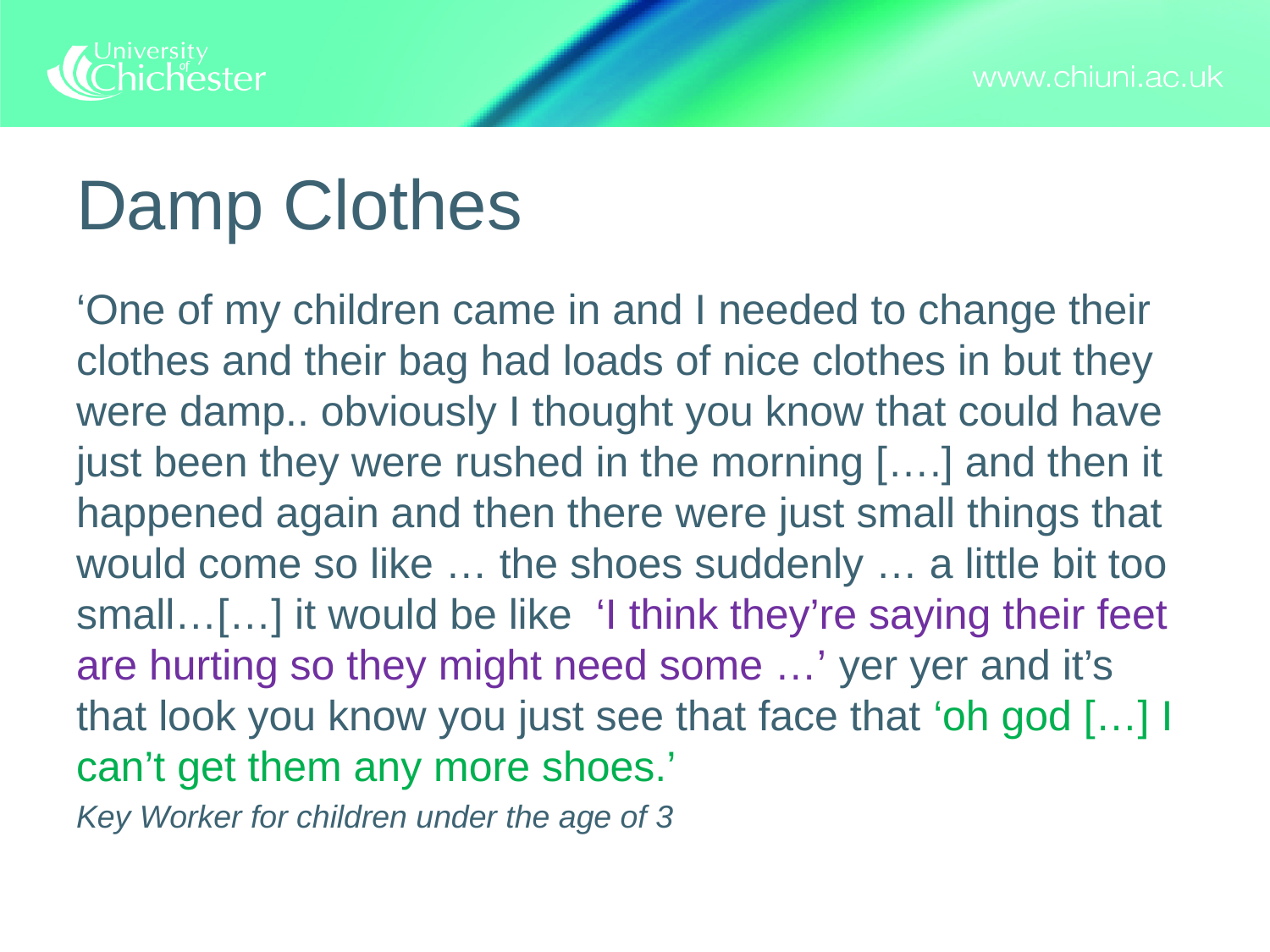

# Damp Clothes
‘One of my children came in and I needed to change their clothes and their bag had loads of nice clothes in but they were damp.. obviously I thought you know that could have just been they were rushed in the morning [….] and then it happened again and then there were just small things that would come so like … the shoes suddenly … a little bit too small…[…] it would be like  ‘I think they’re saying their feet are hurting so they might need some …’ yer yer and it’s that look you know you just see that face that ‘oh god […] I can’t get them any more shoes.’
Key Worker for children under the age of 3